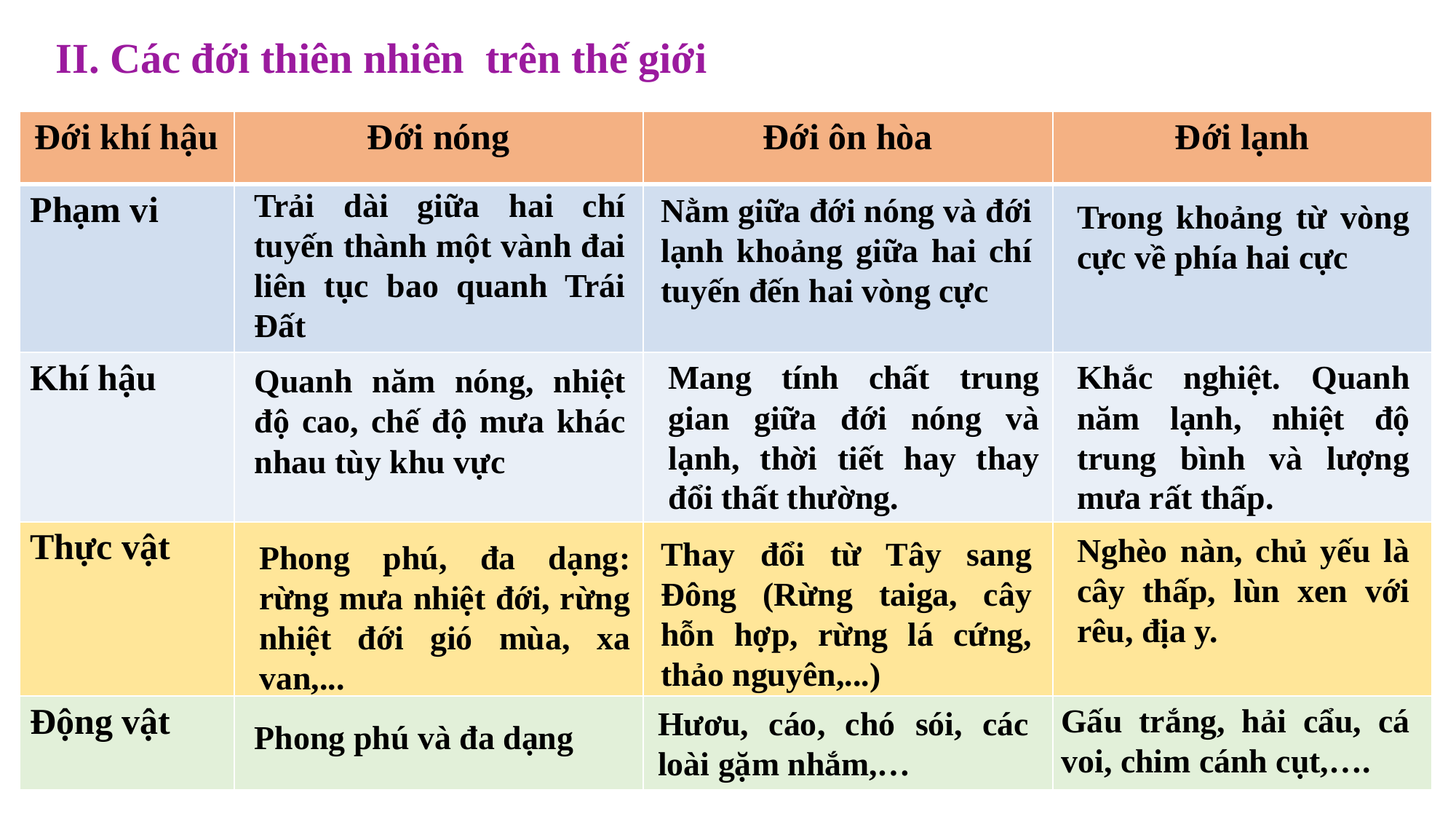

II. Các đới thiên nhiên  trên thế giới
| Đới khí hậu | Đới nóng | Đới ôn hòa | Đới lạnh |
| --- | --- | --- | --- |
| Phạm vi |  |  |  |
| Khí hậu |  |  |  |
| Thực vật |  |  |  |
| Động vật |  |  |  |
Trải dài giữa hai chí tuyến thành một vành đai liên tục bao quanh Trái Đất
Nằm giữa đới nóng và đới lạnh khoảng giữa hai chí tuyến đến hai vòng cực
Trong khoảng từ vòng cực về phía hai cực
Khắc nghiệt. Quanh năm lạnh, nhiệt độ trung bình và lượng mưa rất thấp.
Quanh năm nóng, nhiệt độ cao, chế độ mưa khác nhau tùy khu vực
Mang tính chất trung gian giữa đới nóng và lạnh, thời tiết hay thay đổi thất thường.
Phong phú, đa dạng: rừng mưa nhiệt đới, rừng nhiệt đới gió mùa, xa van,...
Thay đổi từ Tây sang Đông (Rừng taiga, cây hỗn hợp, rừng lá cứng, thảo nguyên,...)
Nghèo nàn, chủ yếu là cây thấp, lùn xen với rêu, địa y.
Phong phú và đa dạng
Hươu, cáo, chó sói, các loài gặm nhắm,…
Gấu trắng, hải cẩu, cá voi, chim cánh cụt,….